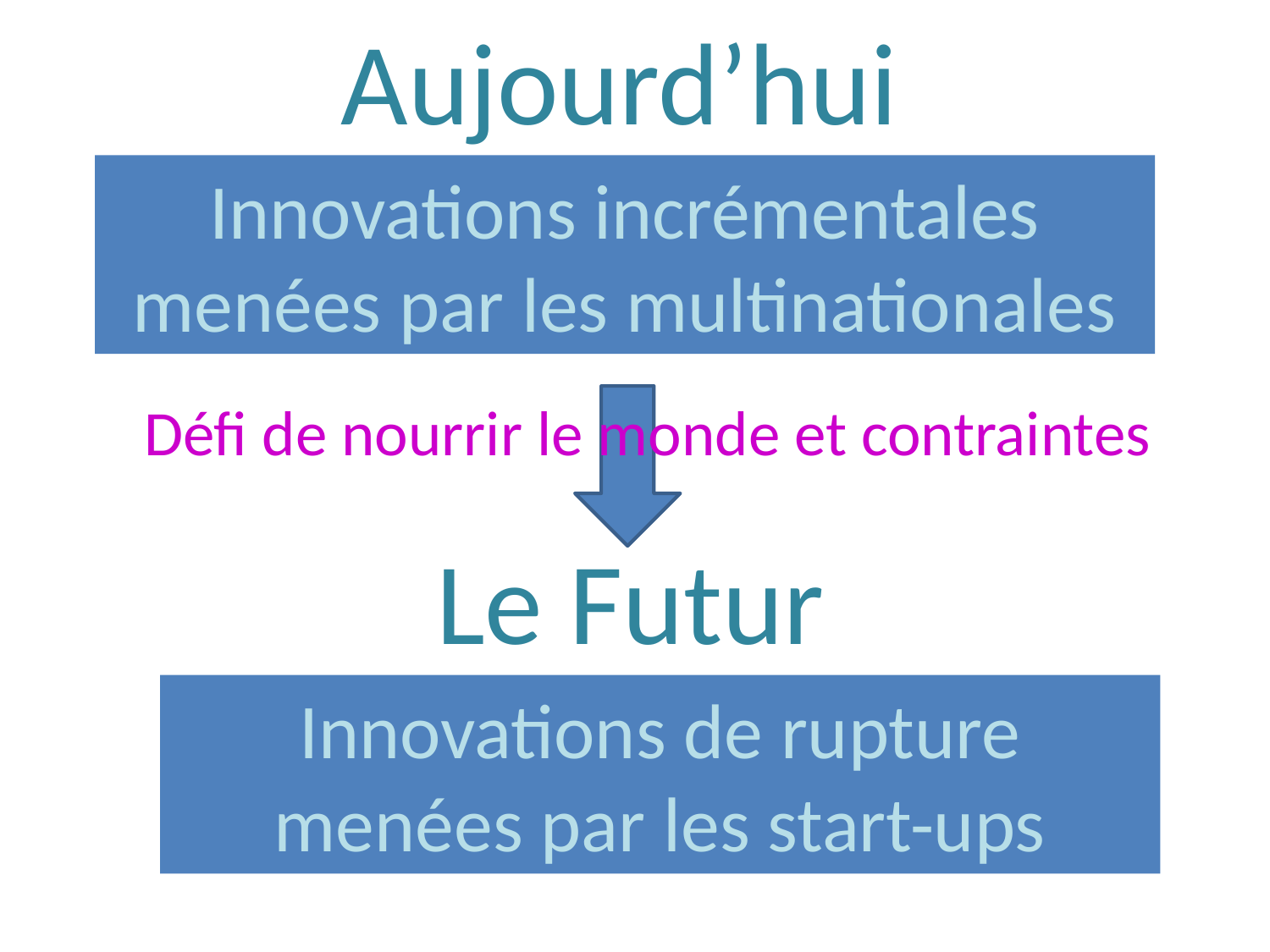

Aujourd’hui
Innovations incrémentales menées par les multinationales

Le Futur
Innovations de rupture menées par les start-ups
Défi de nourrir le monde et contraintes